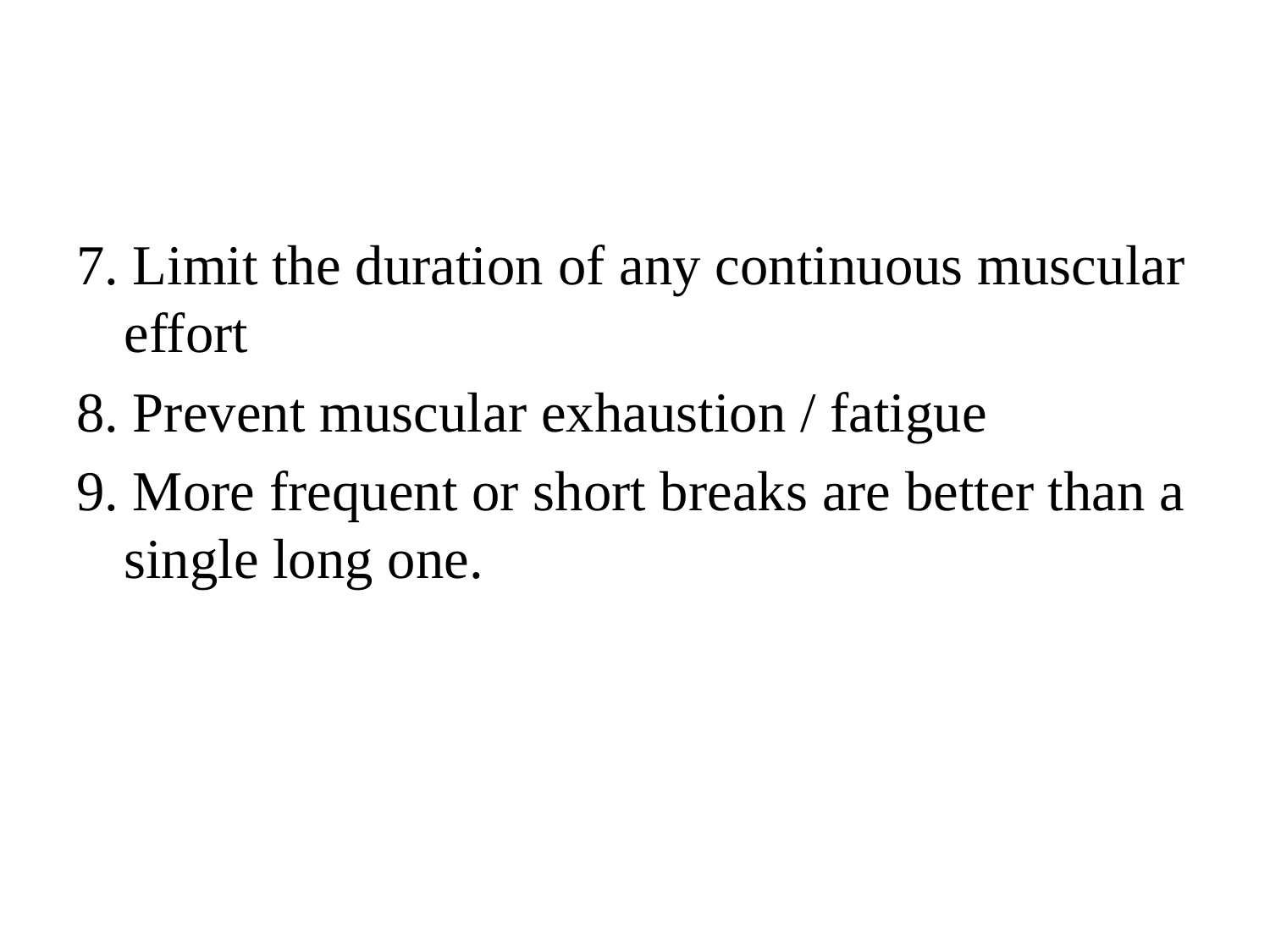

#
7. Limit the duration of any continuous muscular effort
8. Prevent muscular exhaustion / fatigue
9. More frequent or short breaks are better than a single long one.